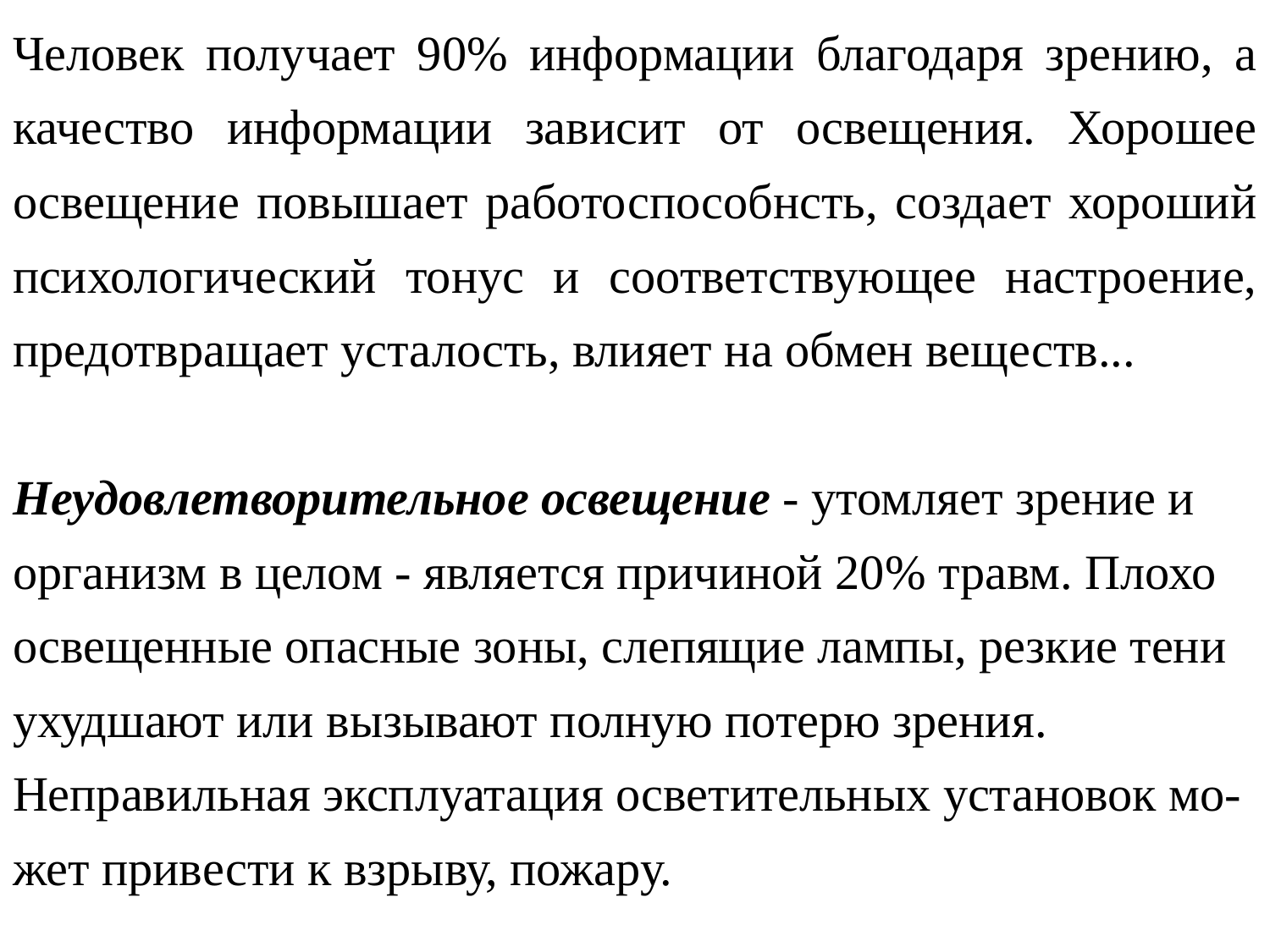

Человек получает 90% информации благодаря зрению, а качество информации зависит от освещения. Хорошее освещение повышает работоспособнсть, создает хороший психологический тонус и соответствующее настроение, предотвращает усталость, влияет на обмен веществ...

Неудовлетворительное освещение - утомляет зрение и организм в целом - является причиной 20% травм. Плохо освещенные опасные зоны, слепящие лампы, резкие тени ухудшают или вызывают полную потерю зрения.
Неправильная эксплуатация осветительных установок мо-жет привести к взрыву, пожару.